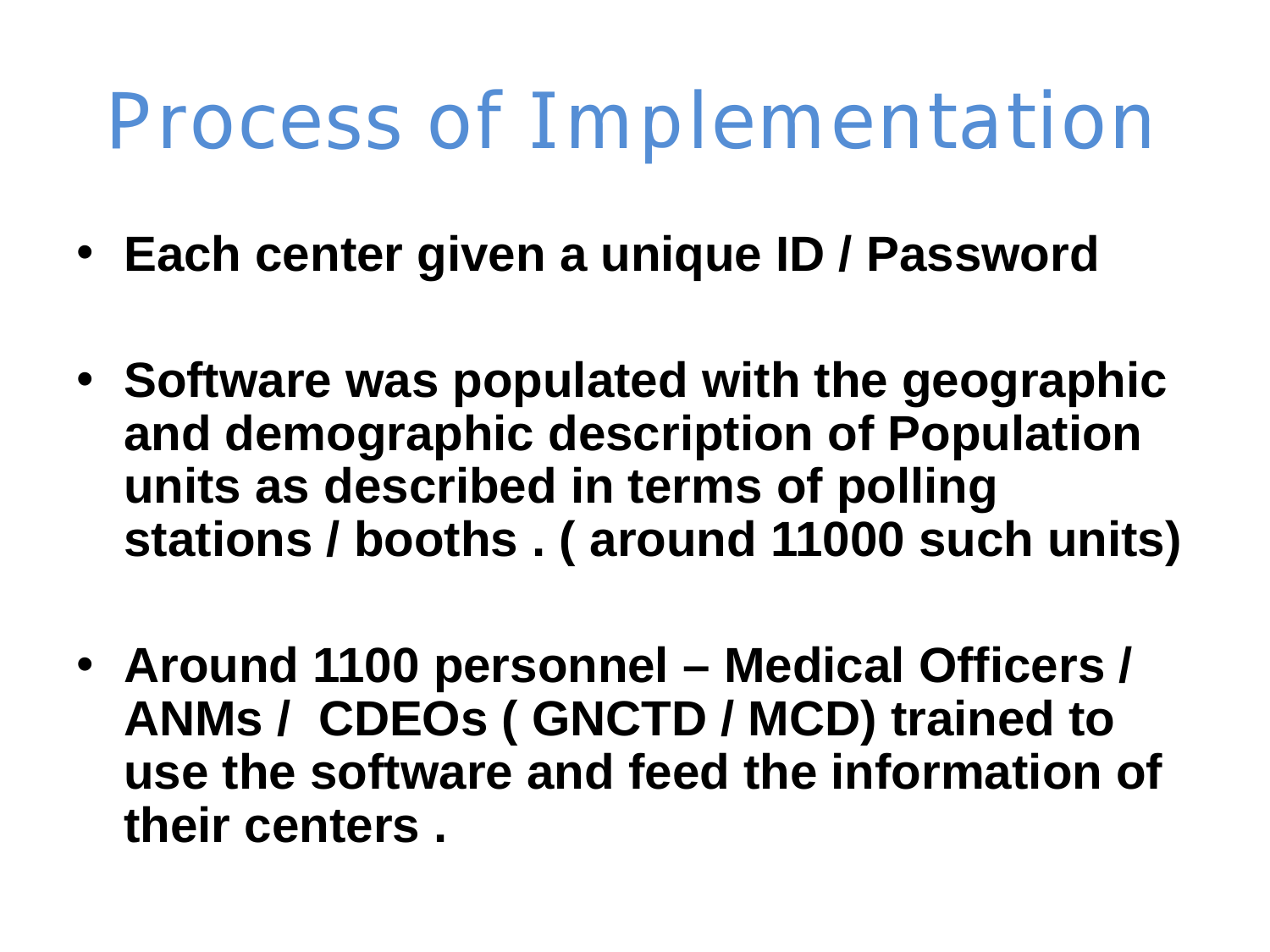

# Process of Implementation
Each center given a unique ID / Password

Software was populated with the geographic and demographic description of Population units as described in terms of polling stations / booths . ( around 11000 such units)

Around 1100 personnel – Medical Officers / ANMs /  CDEOs ( GNCTD / MCD) trained to use the software and feed the information of their centers .